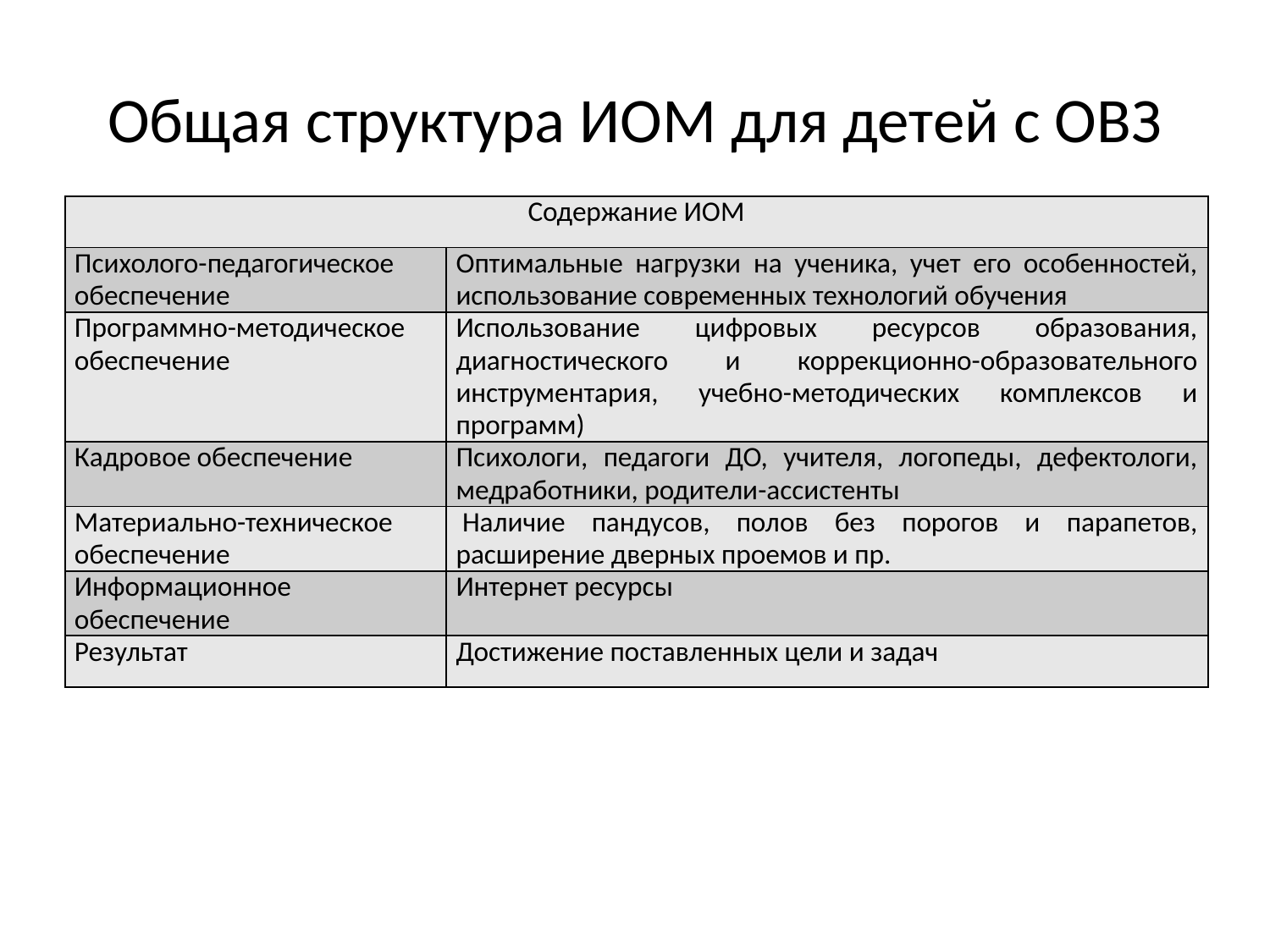

# Общая структура ИОМ для детей с ОВЗ
| Содержание ИОМ |  |
| --- | --- |
| Психолого-педагогическое обеспечение | Оптимальные нагрузки на ученика, учет его особенностей, использование современных технологий обучения |
| Программно-методическое обеспечение | Использование цифровых ресурсов образования, диагностического и коррекционно-образовательного инструментария, учебно-методических комплексов и программ) |
| Кадровое обеспечение | Психологи, педагоги ДО, учителя, логопеды, дефектологи, медработники, родители-ассистенты |
| Материально-техническое обеспечение | Наличие пандусов, полов без порогов и парапетов, расширение дверных проемов и пр. |
| Информационное обеспечение | Интернет ресурсы |
| Результат | Достижение поставленных цели и задач |